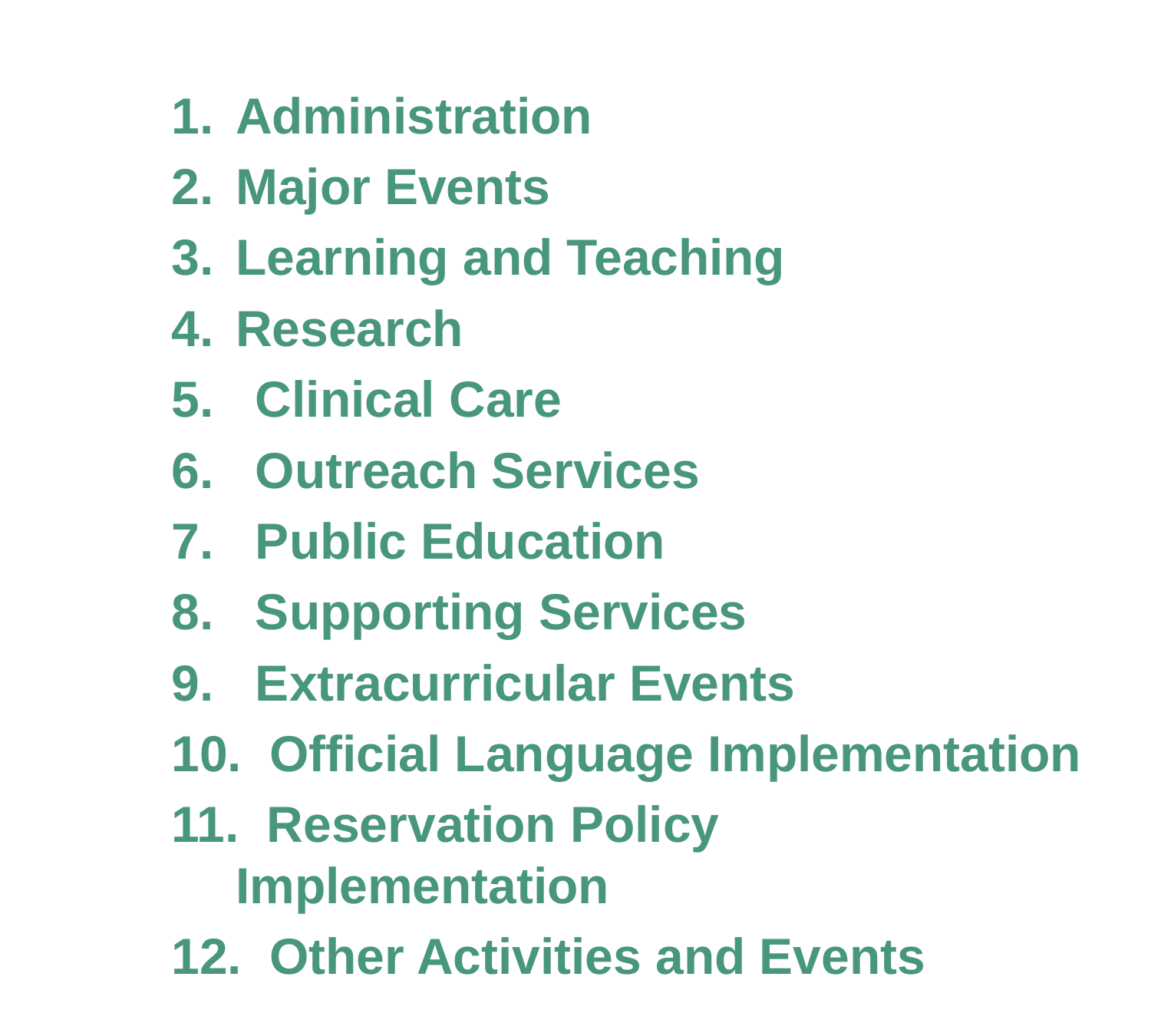

Administration
Major Events
Learning and Teaching
Research
5.   Clinical Care
6.   Outreach Services
7.   Public Education
8.   Supporting Services
9.   Extracurricular Events
10.  Official Language Implementation
11.  Reservation Policy Implementation
12.  Other Activities and Events